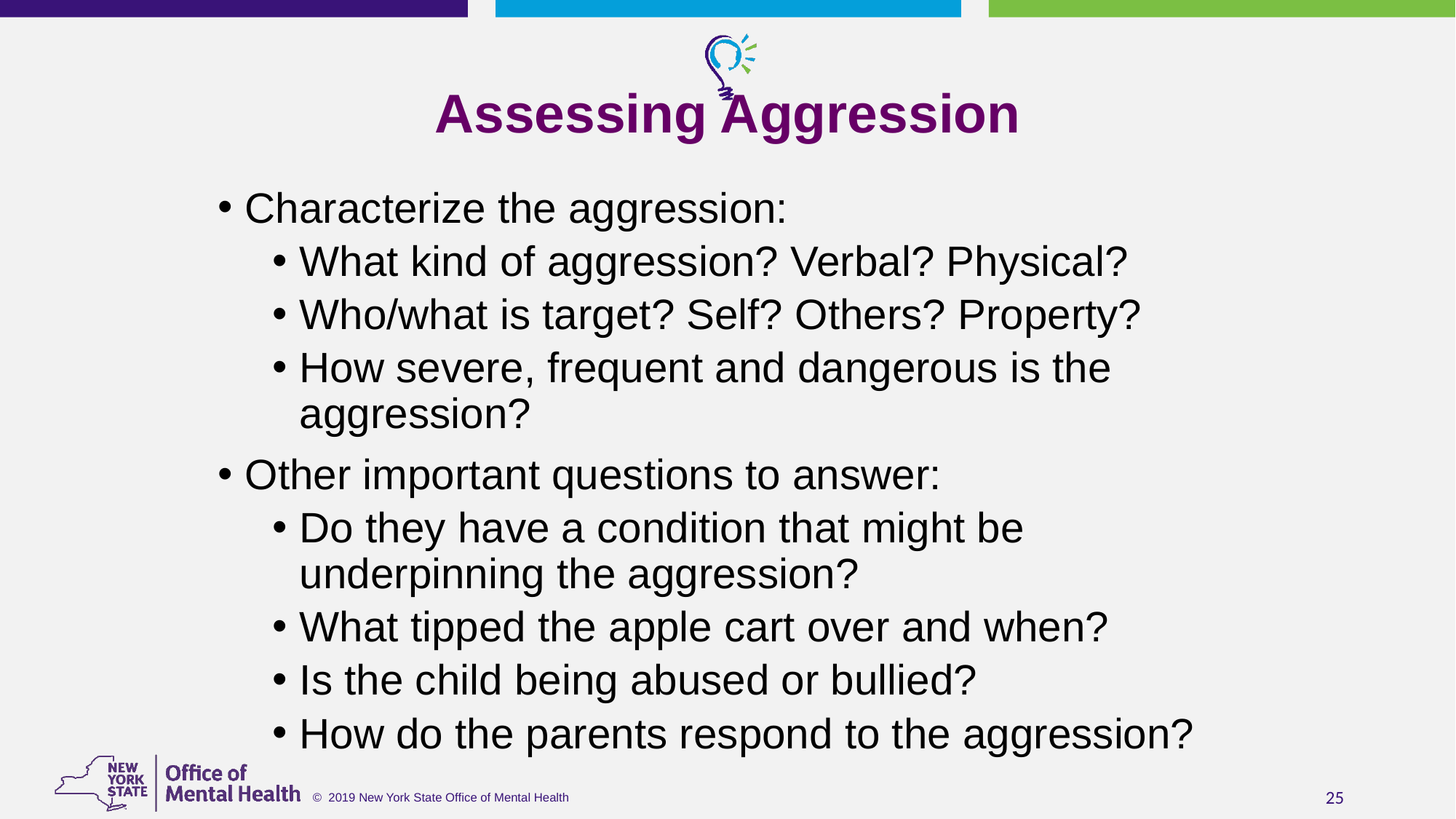

# Assessing Aggression
Characterize the aggression:
What kind of aggression? Verbal? Physical?
Who/what is target? Self? Others? Property?
How severe, frequent and dangerous is the aggression?
Other important questions to answer:
Do they have a condition that might be underpinning the aggression?
What tipped the apple cart over and when?
Is the child being abused or bullied?
How do the parents respond to the aggression?